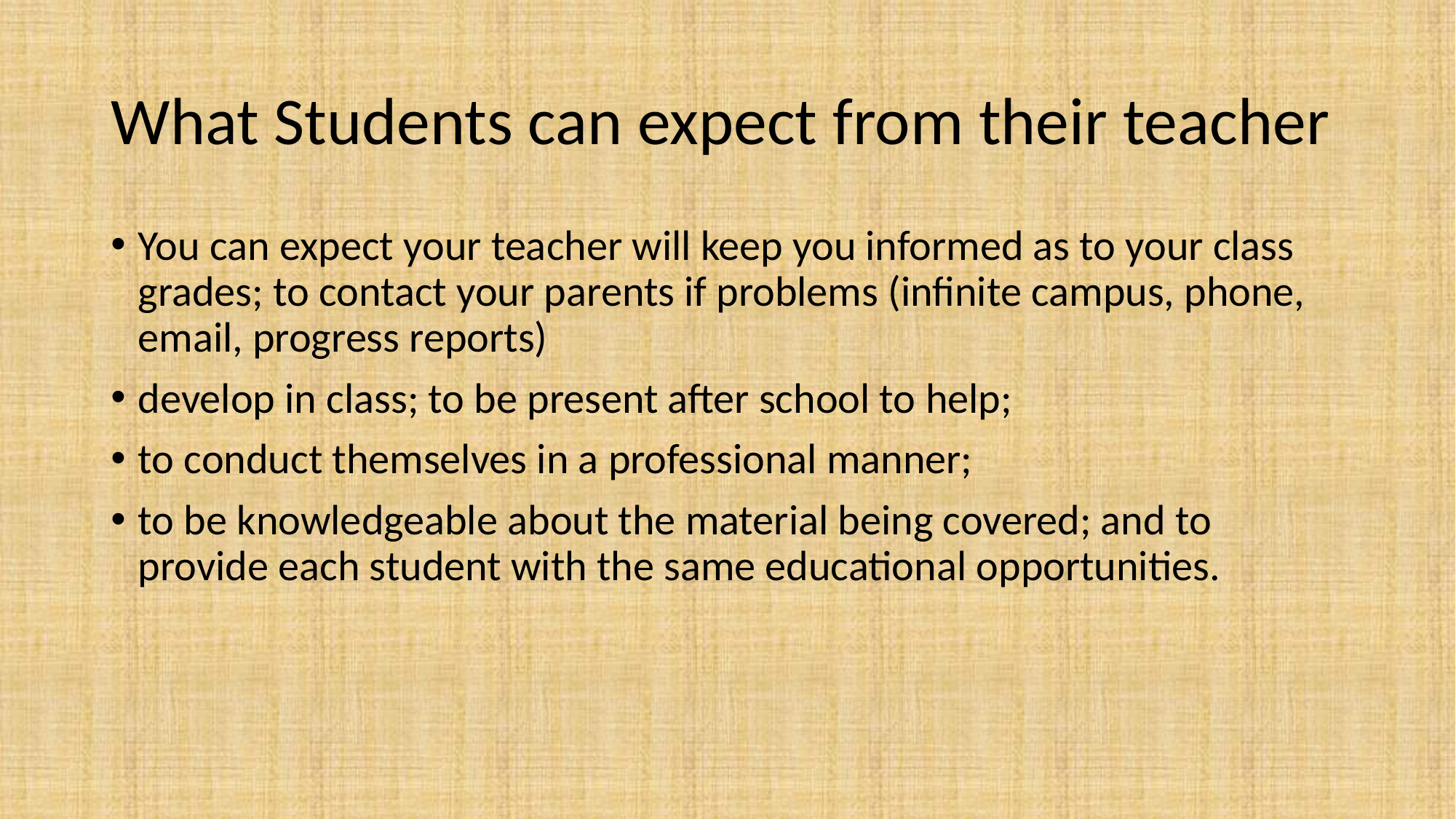

# What Students can expect from their teacher
You can expect your teacher will keep you informed as to your class grades; to contact your parents if problems (infinite campus, phone, email, progress reports)
develop in class; to be present after school to help;
to conduct themselves in a professional manner;
to be knowledgeable about the material being covered; and to provide each student with the same educational opportunities.